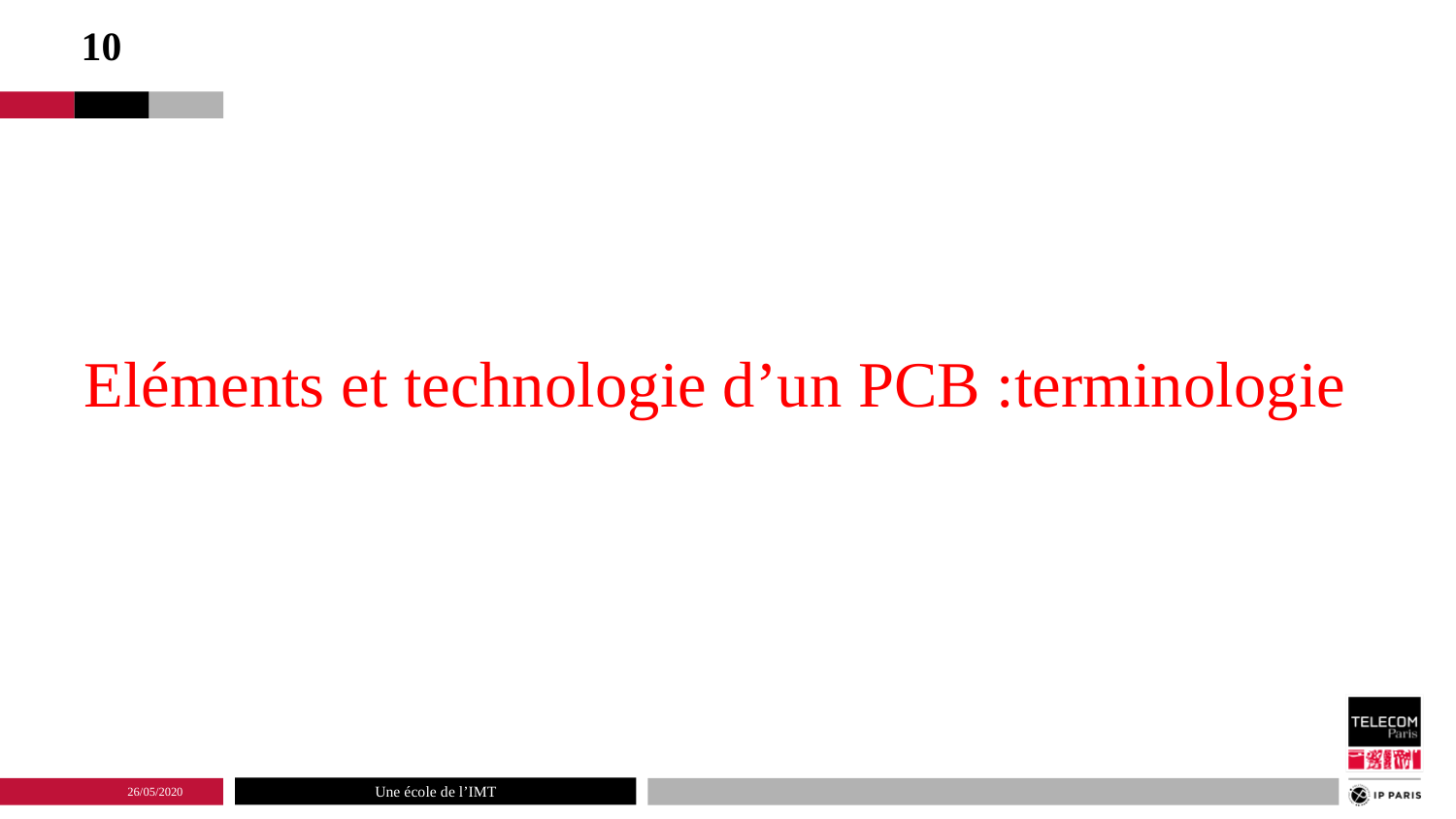

10
Eléments et technologie d’un PCB :terminologie
26/05/2020